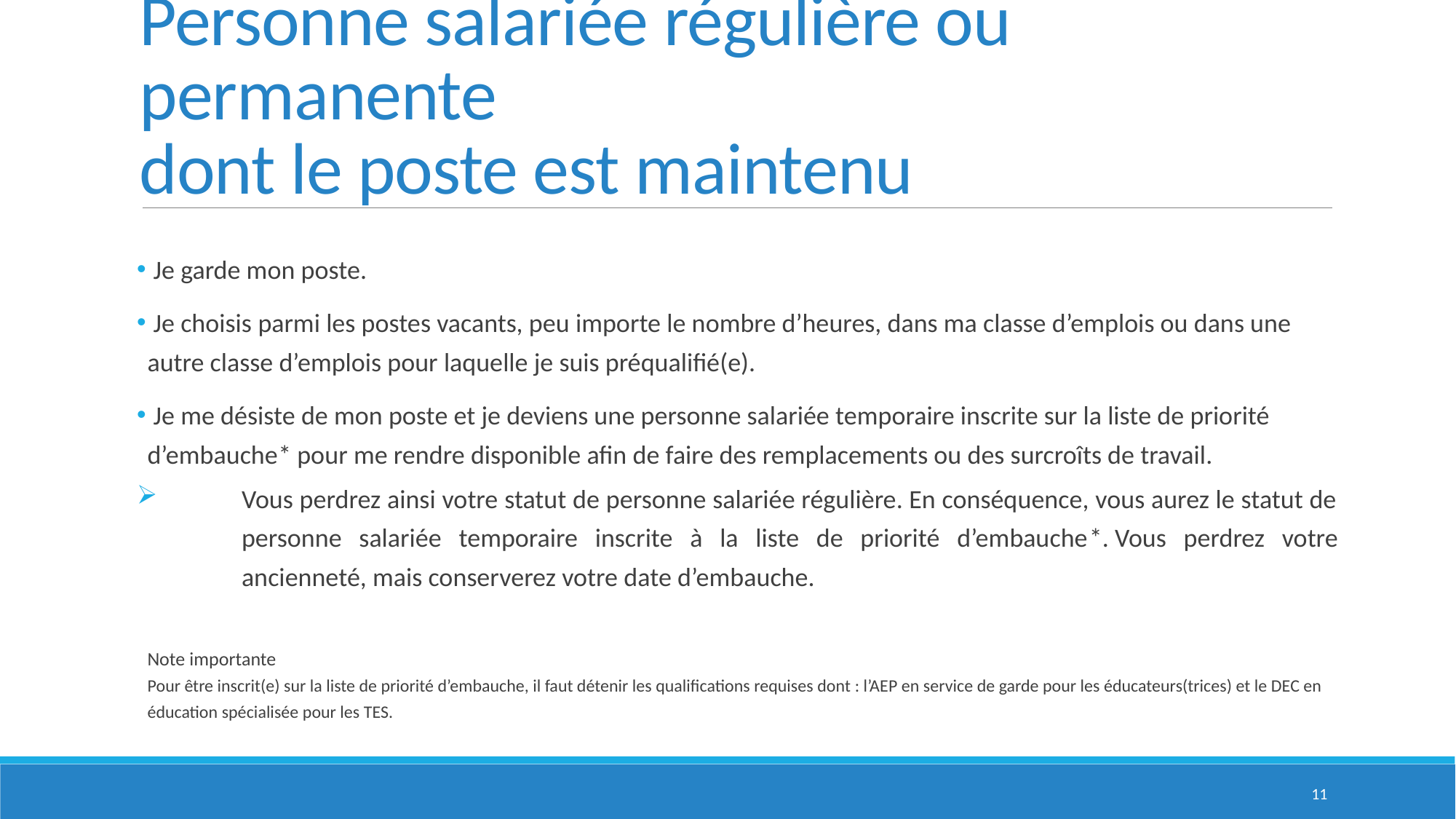

# Personne salariée régulière ou permanente dont le poste est maintenu
 Je garde mon poste.
 Je choisis parmi les postes vacants, peu importe le nombre d’heures, dans ma classe d’emplois ou dans une autre classe d’emplois pour laquelle je suis préqualifié(e).
 Je me désiste de mon poste et je deviens une personne salariée temporaire inscrite sur la liste de priorité d’embauche* pour me rendre disponible afin de faire des remplacements ou des surcroîts de travail.
Vous perdrez ainsi votre statut de personne salariée régulière. En conséquence, vous aurez le statut de personne salariée temporaire inscrite à la liste de priorité d’embauche*. Vous perdrez votre ancienneté, mais conserverez votre date d’embauche.

Note importante
Pour être inscrit(e) sur la liste de priorité d’embauche, il faut détenir les qualifications requises dont : l’AEP en service de garde pour les éducateurs(trices) et le DEC en éducation spécialisée pour les TES.
11